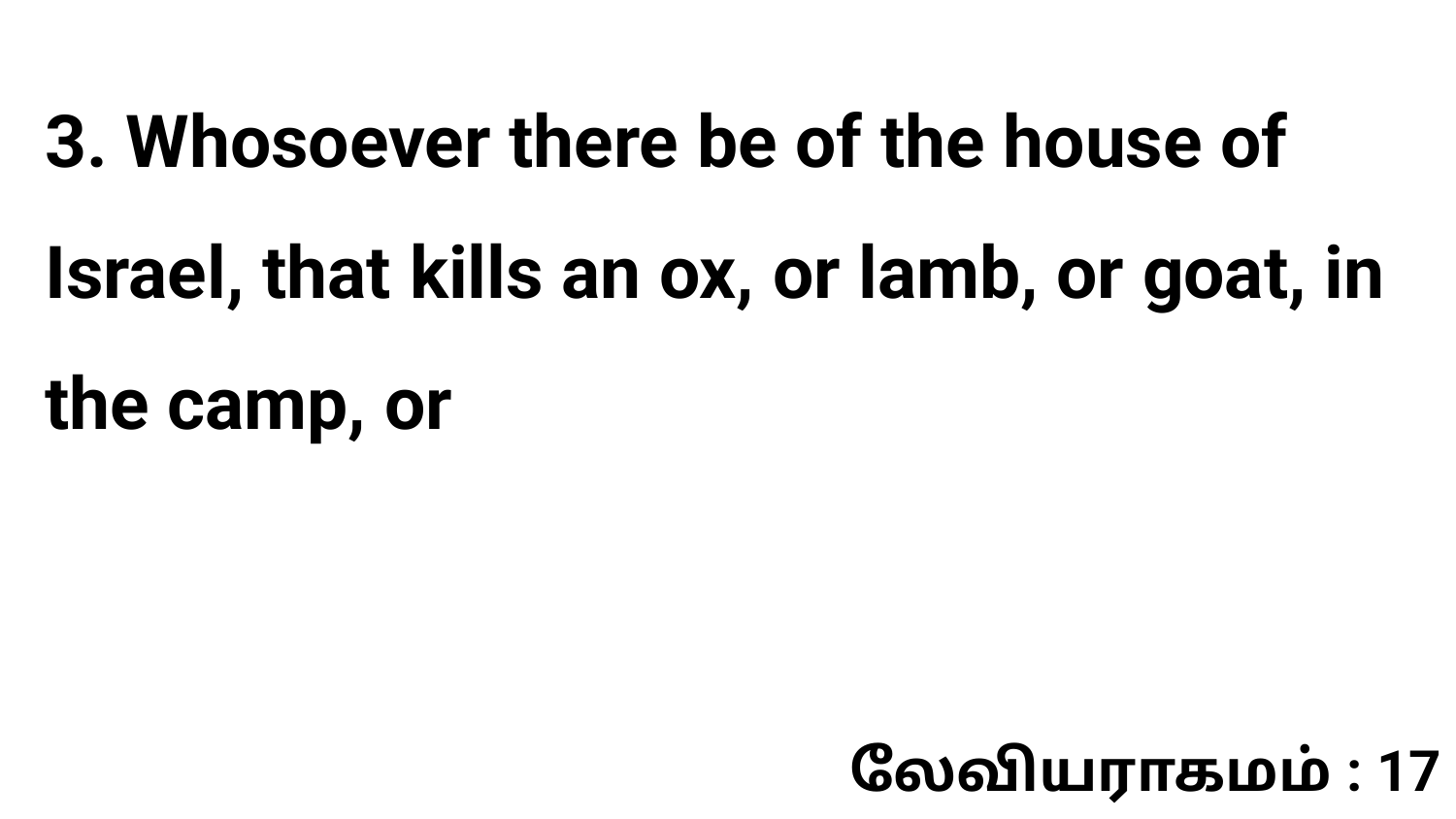

3. Whosoever there be of the house of Israel, that kills an ox, or lamb, or goat, in the camp, or
லேவியராகமம் : 17